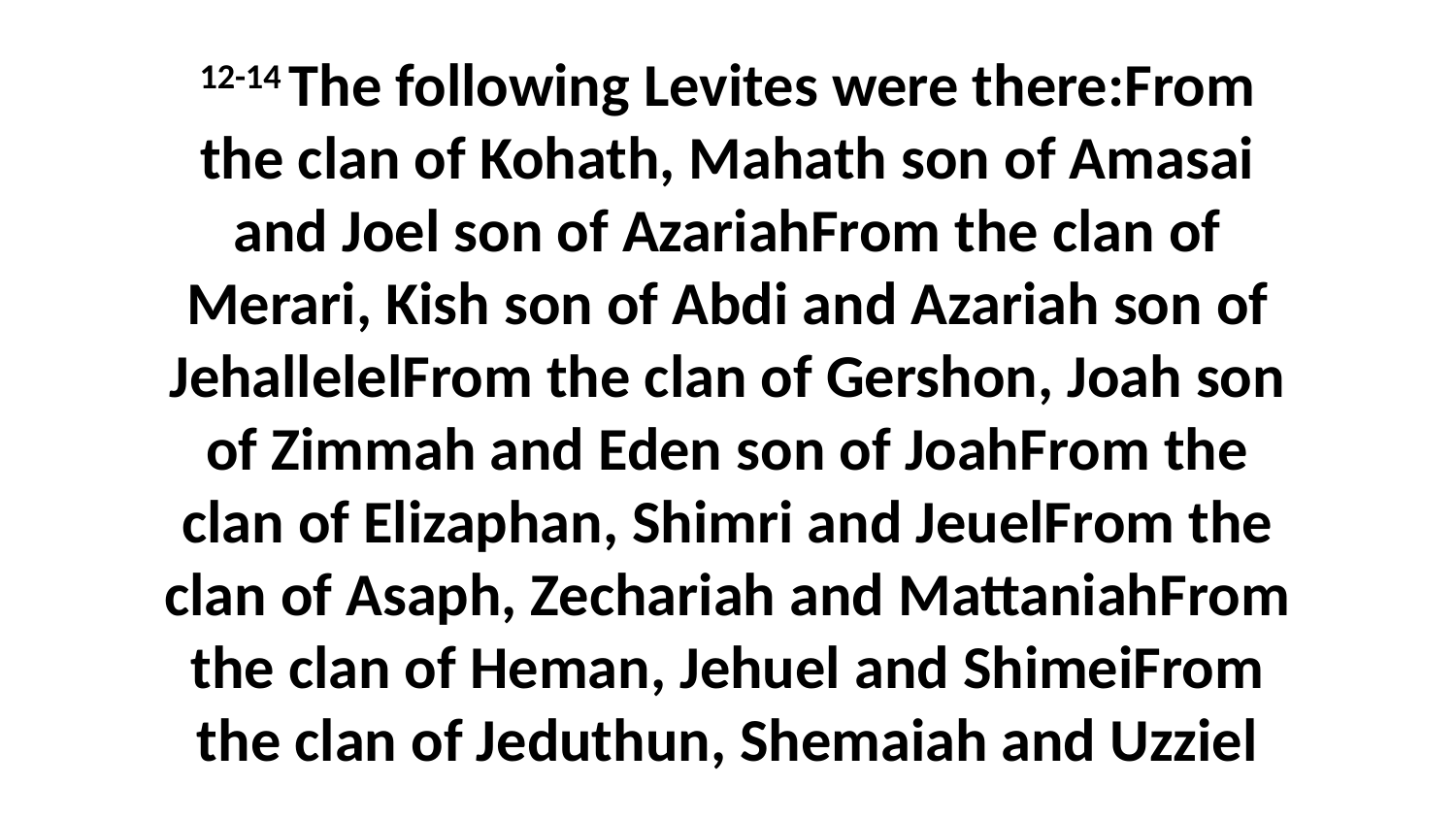

12-14 The following Levites were there:From the clan of Kohath, Mahath son of Amasai and Joel son of AzariahFrom the clan of Merari, Kish son of Abdi and Azariah son of JehallelelFrom the clan of Gershon, Joah son of Zimmah and Eden son of JoahFrom the clan of Elizaphan, Shimri and JeuelFrom the clan of Asaph, Zechariah and MattaniahFrom the clan of Heman, Jehuel and ShimeiFrom the clan of Jeduthun, Shemaiah and Uzziel